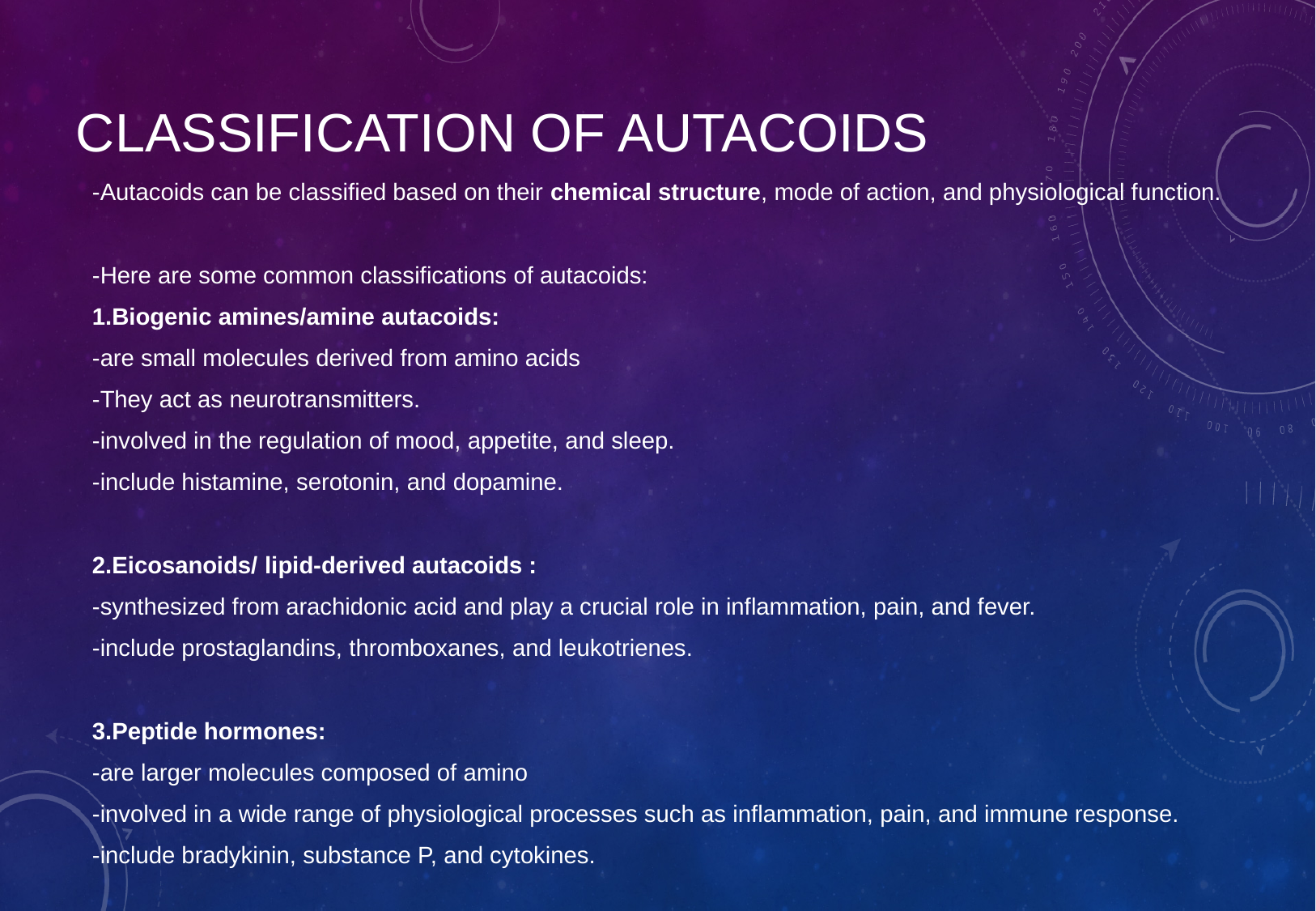

# Classification of autacoids
-Autacoids can be classified based on their chemical structure, mode of action, and physiological function.

-Here are some common classifications of autacoids:
1.Biogenic amines/amine autacoids:
-are small molecules derived from amino acids
-They act as neurotransmitters.
-involved in the regulation of mood, appetite, and sleep.
-include histamine, serotonin, and dopamine.

2.Eicosanoids/ lipid-derived autacoids :
-synthesized from arachidonic acid and play a crucial role in inflammation, pain, and fever.
-include prostaglandins, thromboxanes, and leukotrienes.

3.Peptide hormones:
-are larger molecules composed of amino
-involved in a wide range of physiological processes such as inflammation, pain, and immune response.
-include bradykinin, substance P, and cytokines.